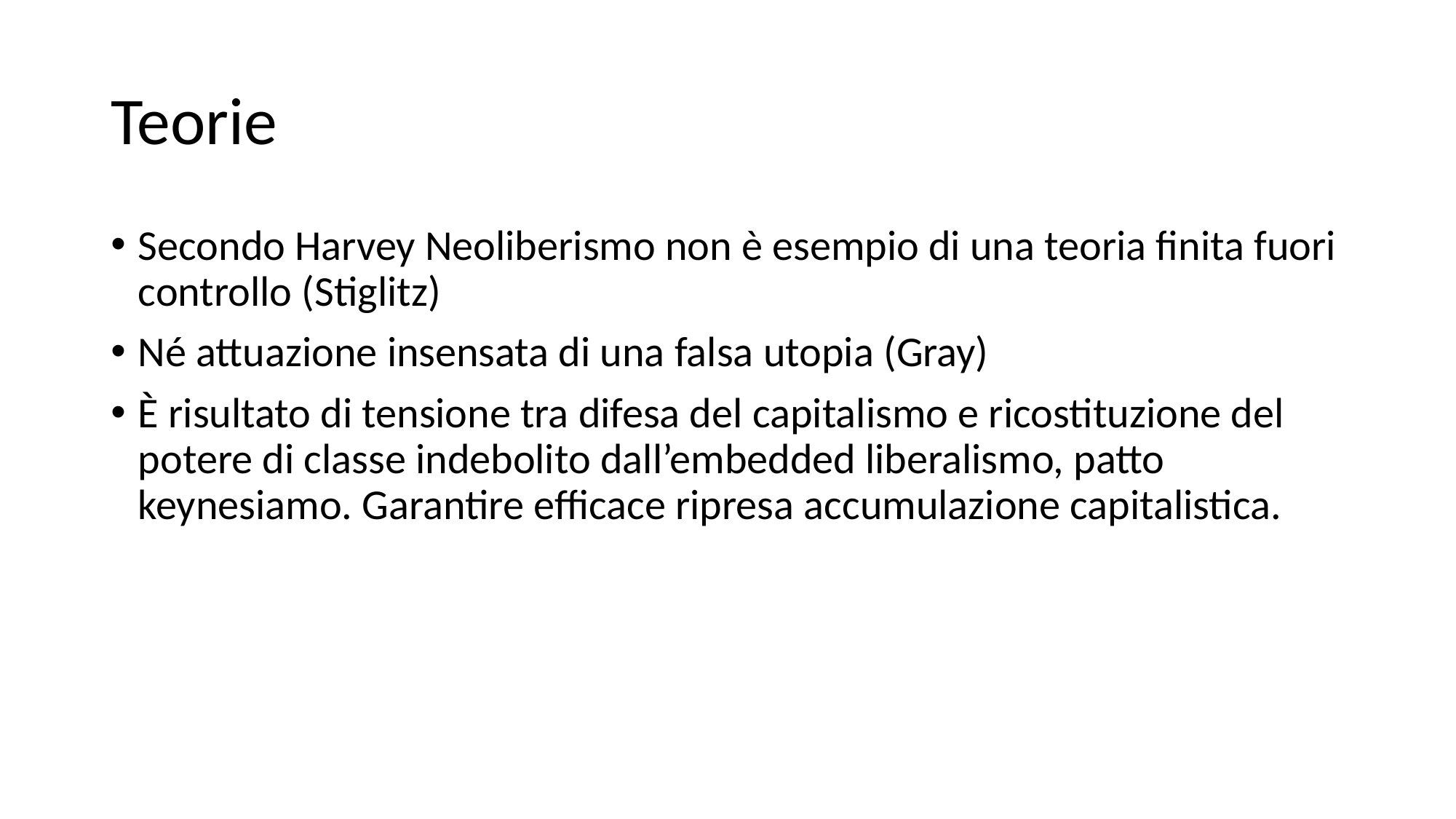

# Teorie
Secondo Harvey Neoliberismo non è esempio di una teoria finita fuori controllo (Stiglitz)
Né attuazione insensata di una falsa utopia (Gray)
È risultato di tensione tra difesa del capitalismo e ricostituzione del potere di classe indebolito dall’embedded liberalismo, patto keynesiamo. Garantire efficace ripresa accumulazione capitalistica.